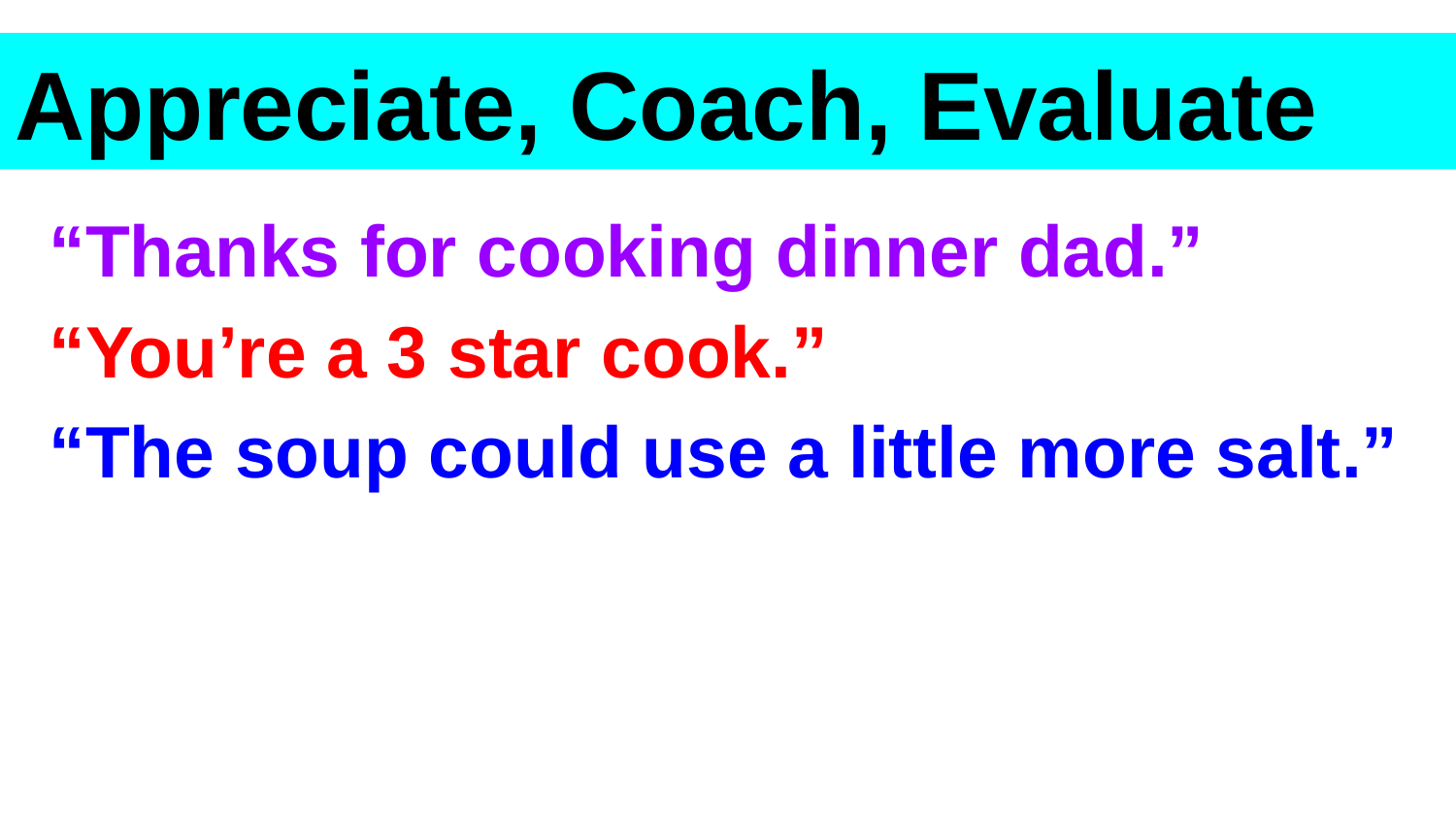

# Appreciate, Coach, Evaluate
“Thanks for cooking dinner dad.”
“You’re a 3 star cook.”
“The soup could use a little more salt.”